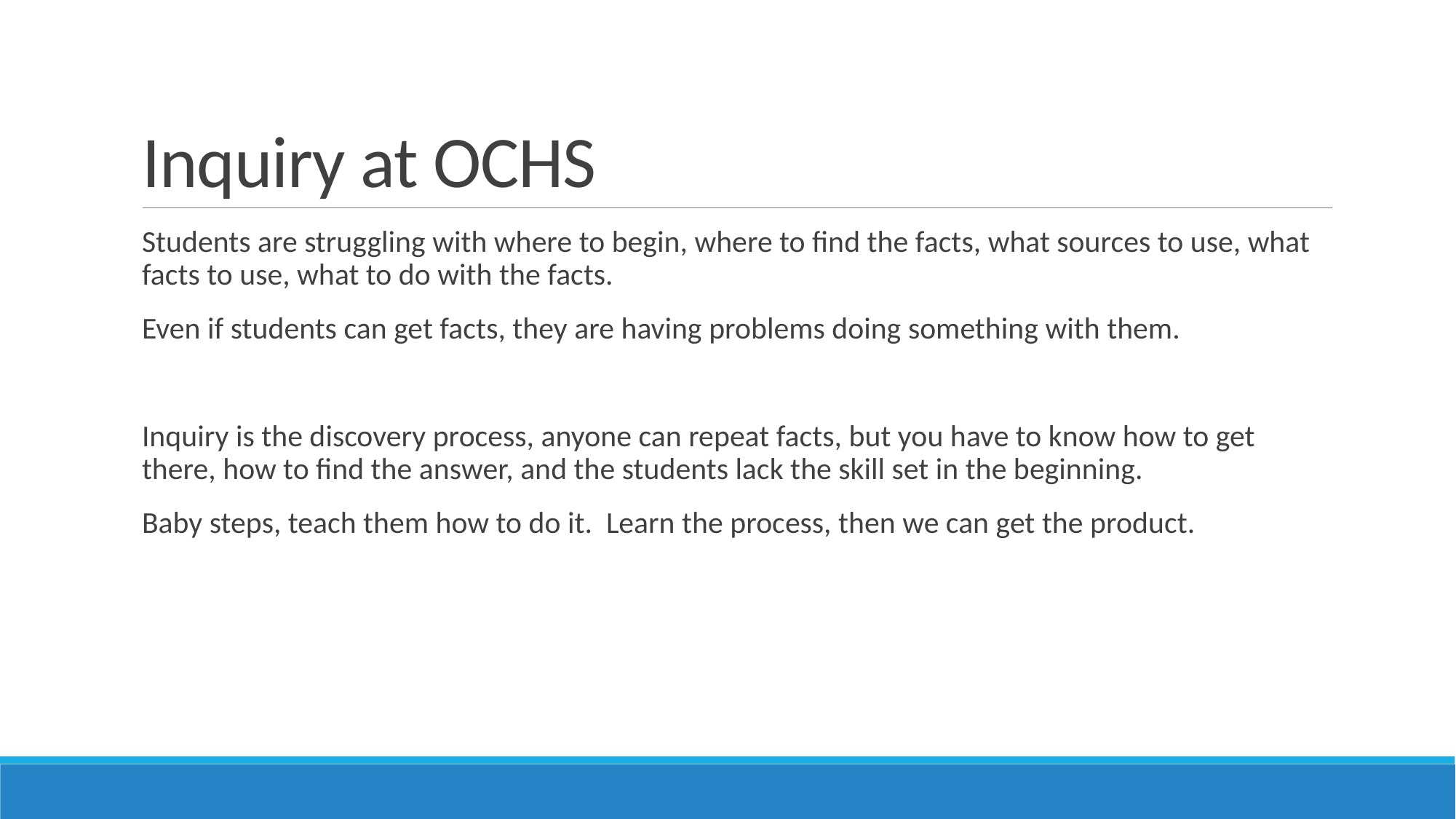

# Inquiry at OCHS
Students are struggling with where to begin, where to find the facts, what sources to use, what facts to use, what to do with the facts.
Even if students can get facts, they are having problems doing something with them.

Inquiry is the discovery process, anyone can repeat facts, but you have to know how to get there, how to find the answer, and the students lack the skill set in the beginning.
Baby steps, teach them how to do it.  Learn the process, then we can get the product.